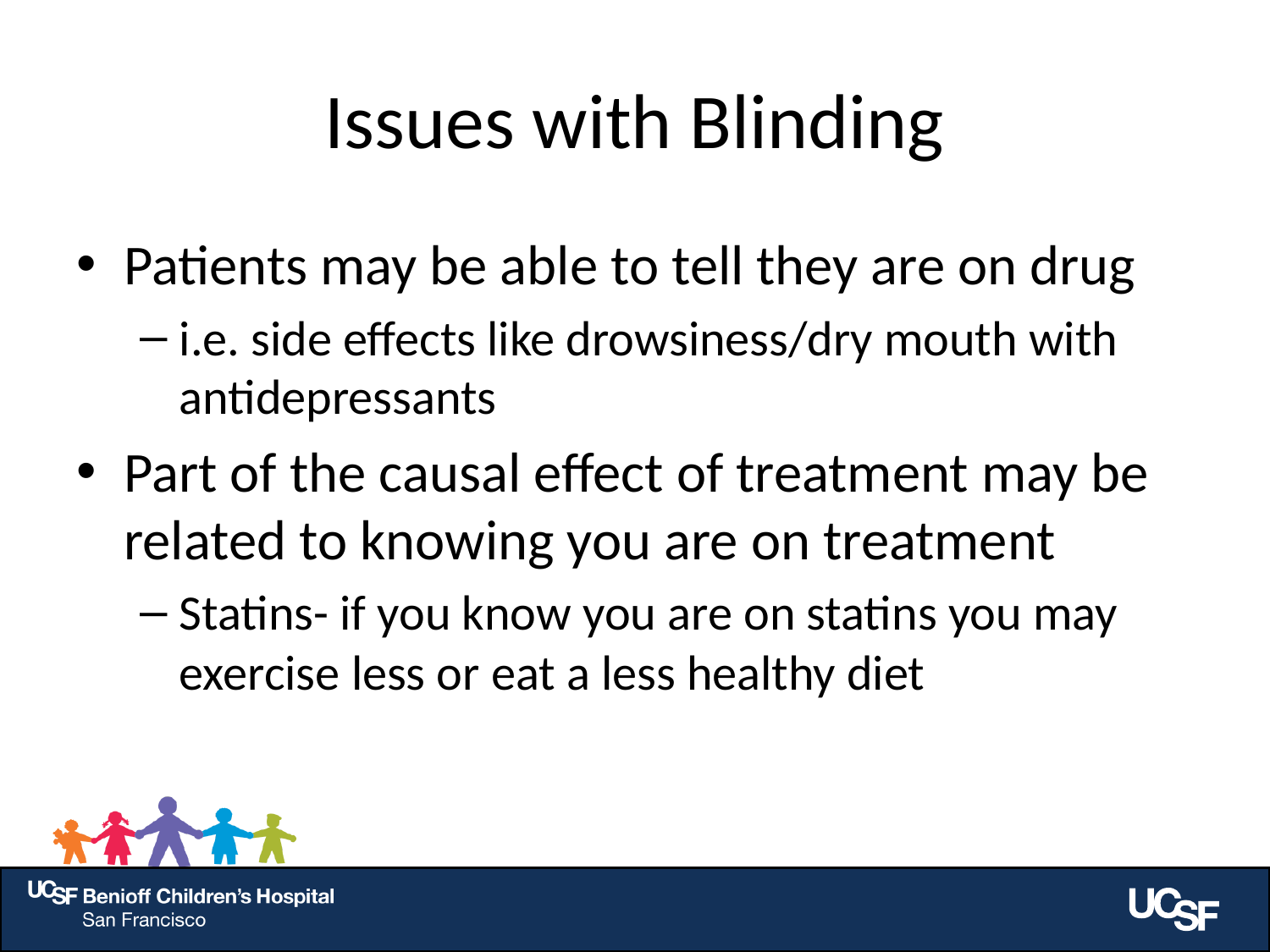

# Issues with Blinding
Patients may be able to tell they are on drug
i.e. side effects like drowsiness/dry mouth with antidepressants
Part of the causal effect of treatment may be related to knowing you are on treatment
Statins- if you know you are on statins you may exercise less or eat a less healthy diet